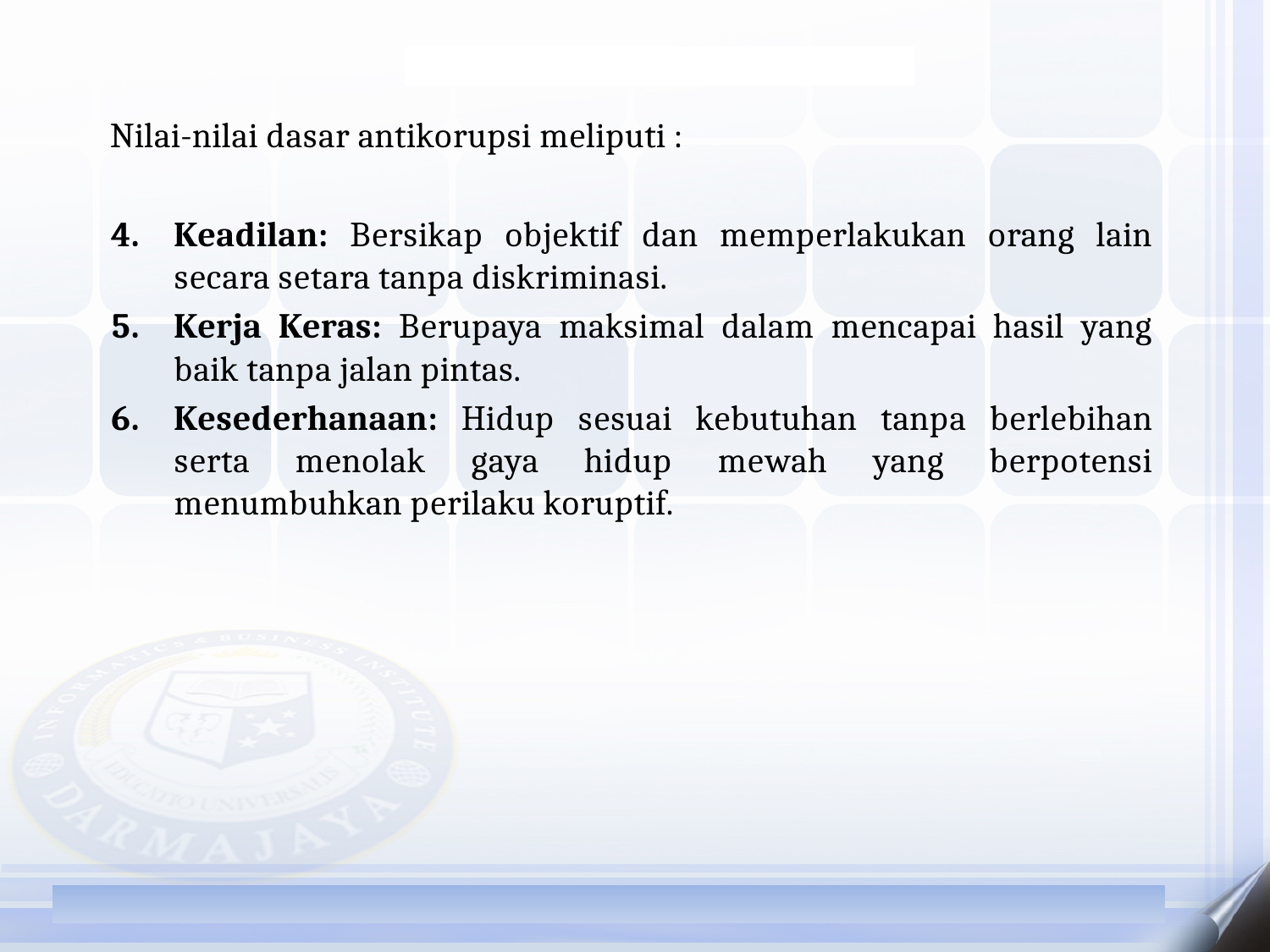

Nilai-nilai dasar antikorupsi meliputi :

Keadilan: Bersikap objektif dan memperlakukan orang lain secara setara tanpa diskriminasi.
Kerja Keras: Berupaya maksimal dalam mencapai hasil yang baik tanpa jalan pintas.
Kesederhanaan: Hidup sesuai kebutuhan tanpa berlebihan serta menolak gaya hidup mewah yang berpotensi menumbuhkan perilaku koruptif.